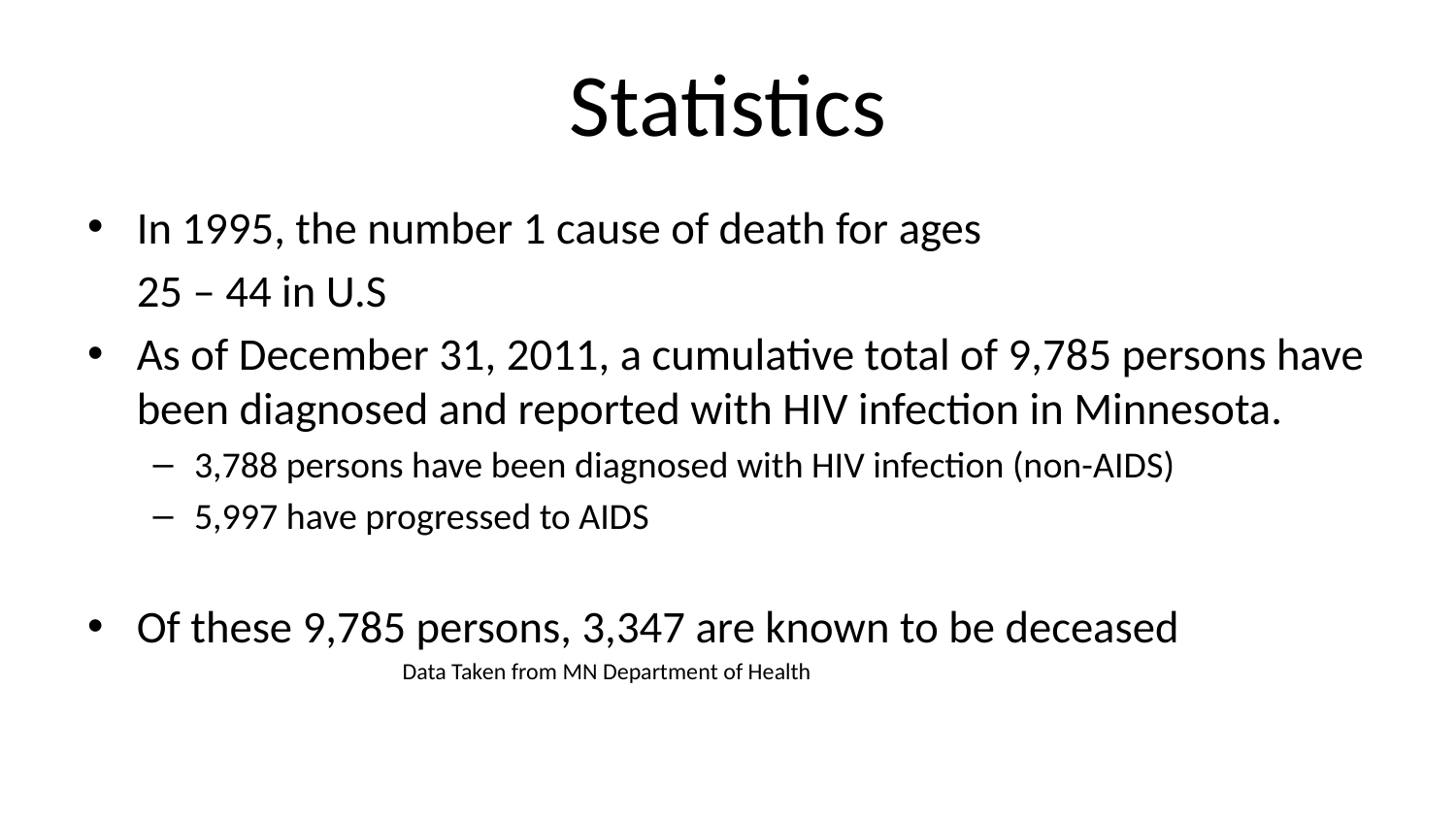

# Statistics
In 1995, the number 1 cause of death for ages
	25 – 44 in U.S
As of December 31, 2011, a cumulative total of 9,785 persons have been diagnosed and reported with HIV infection in Minnesota.
3,788 persons have been diagnosed with HIV infection (non-AIDS)
5,997 have progressed to AIDS

Of these 9,785 persons, 3,347 are known to be deceased
                                                           Data Taken from MN Department of Health